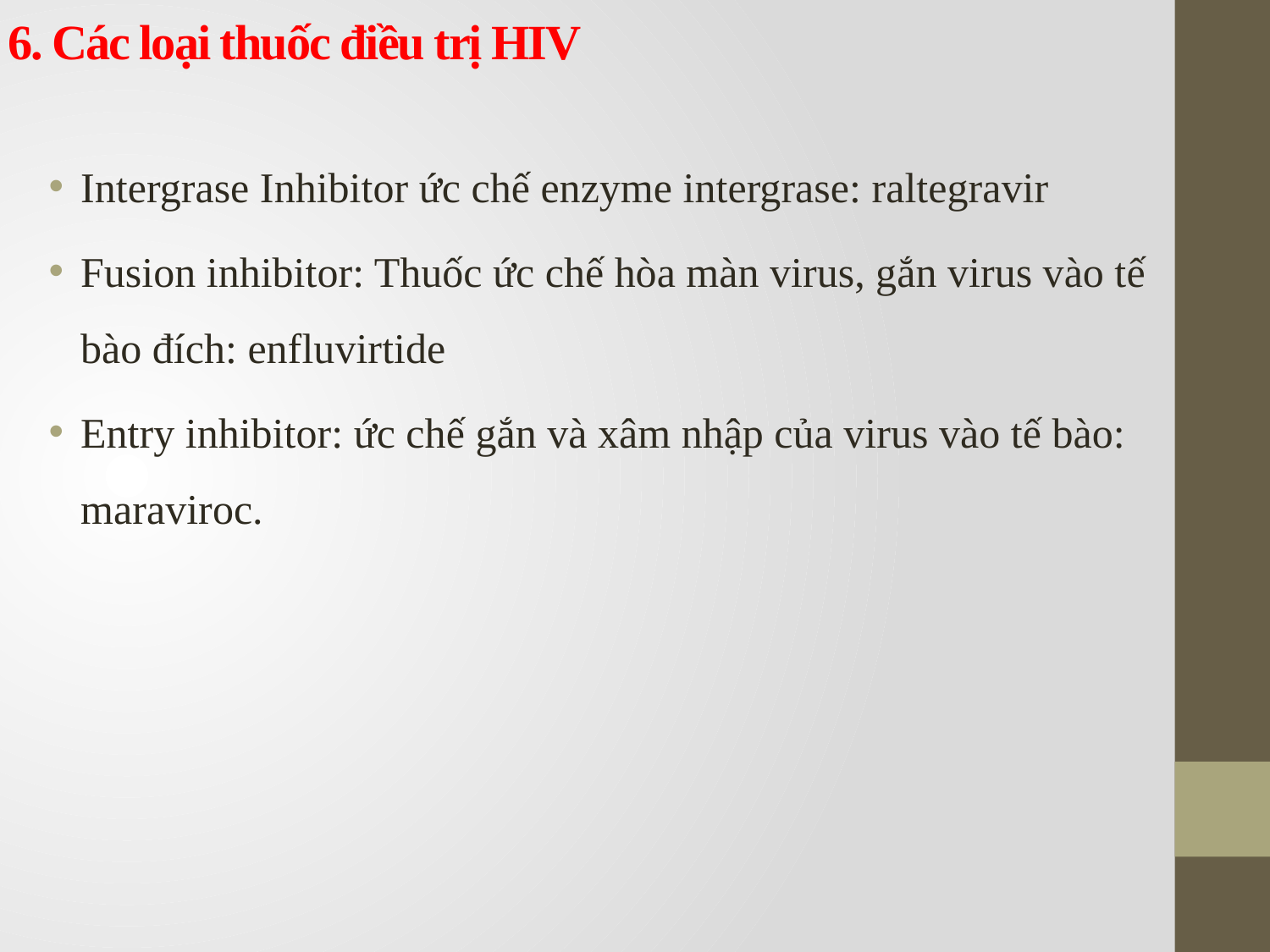

6. Các loại thuốc điều trị HIV
Intergrase Inhibitor ức chế enzyme intergrase: raltegravir
Fusion inhibitor: Thuốc ức chế hòa màn virus, gắn virus vào tế bào đích: enfluvirtide
Entry inhibitor: ức chế gắn và xâm nhập của virus vào tế bào: maraviroc.